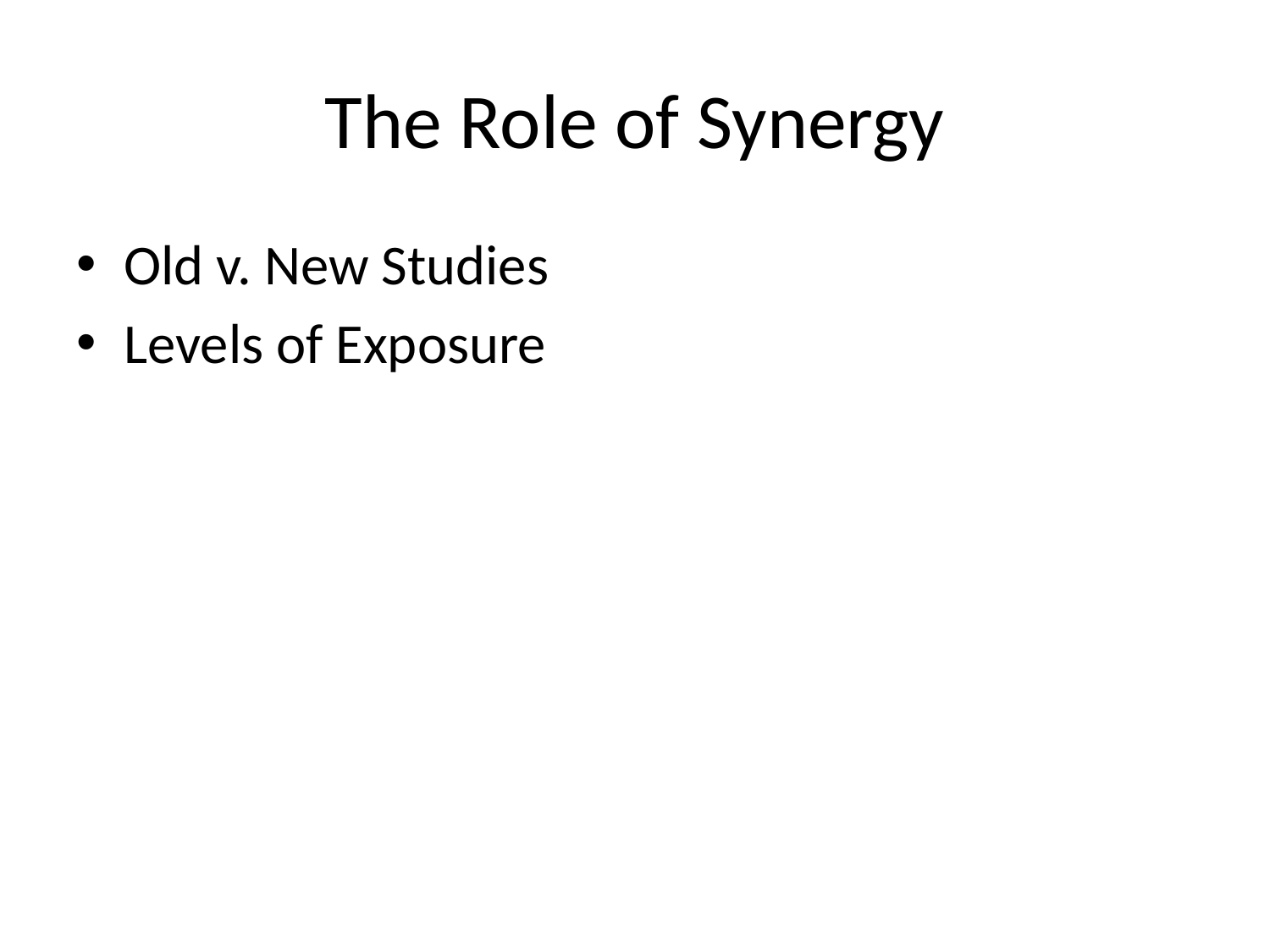

# The Role of Synergy
Old v. New Studies
Levels of Exposure